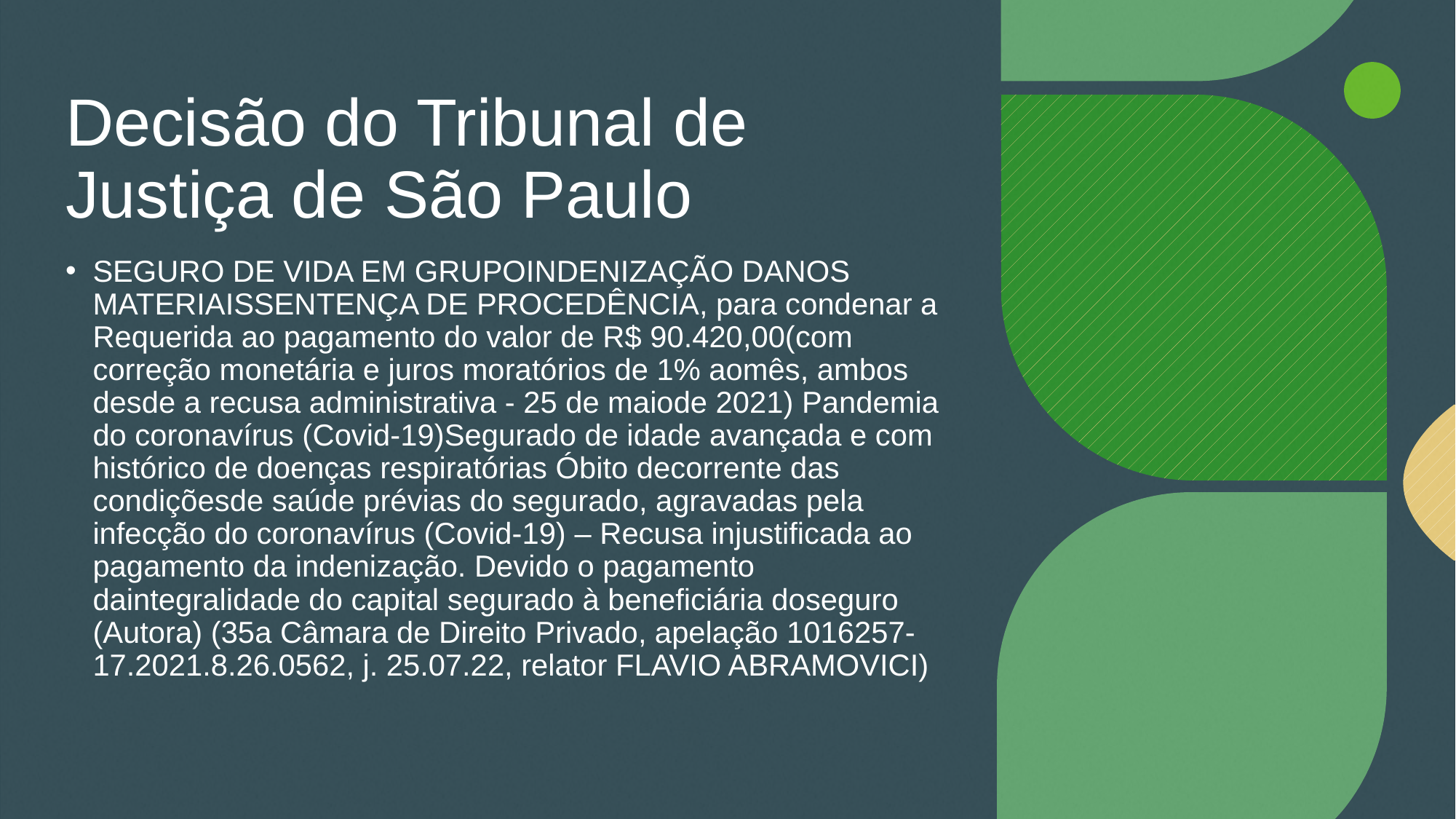

# Decisão do Tribunal de Justiça de São Paulo
SEGURO DE VIDA EM GRUPOINDENIZAÇÃO DANOS MATERIAISSENTENÇA DE PROCEDÊNCIA, para condenar a Requerida ao pagamento do valor de R$ 90.420,00(com correção monetária e juros moratórios de 1% aomês, ambos desde a recusa administrativa - 25 de maiode 2021) Pandemia do coronavírus (Covid-19)Segurado de idade avançada e com histórico de doenças respiratórias Óbito decorrente das condiçõesde saúde prévias do segurado, agravadas pela infecção do coronavírus (Covid-19) – Recusa injustificada ao pagamento da indenização. Devido o pagamento daintegralidade do capital segurado à beneficiária doseguro (Autora) (35a Câmara de Direito Privado, apelação 1016257-17.2021.8.26.0562, j. 25.07.22, relator FLAVIO ABRAMOVICI)